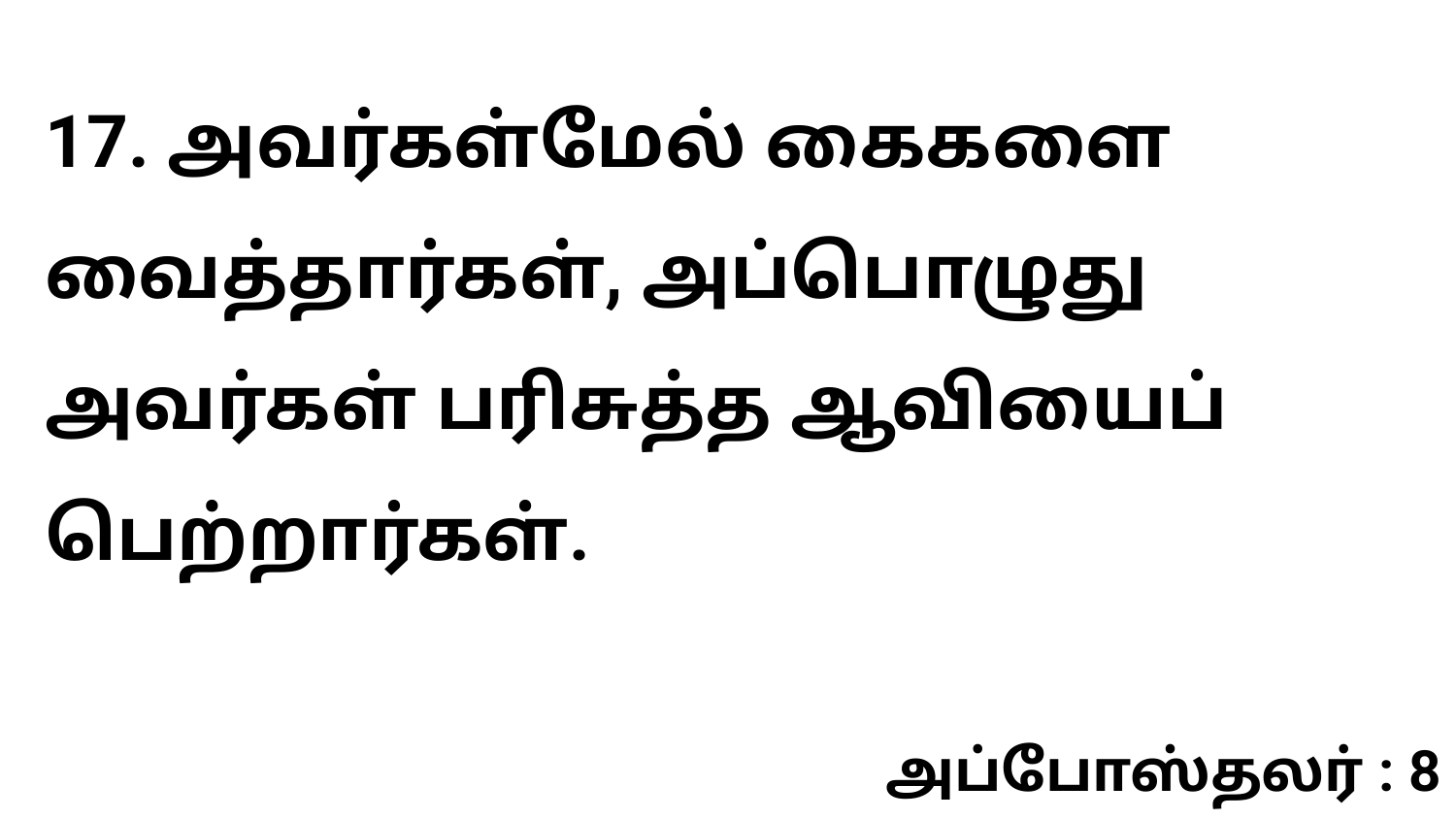

17. அவர்கள்மேல் கைகளை வைத்தார்கள், அப்பொழுது அவர்கள் பரிசுத்த ஆவியைப் பெற்றார்கள்.
அப்போஸ்தலர் : 8